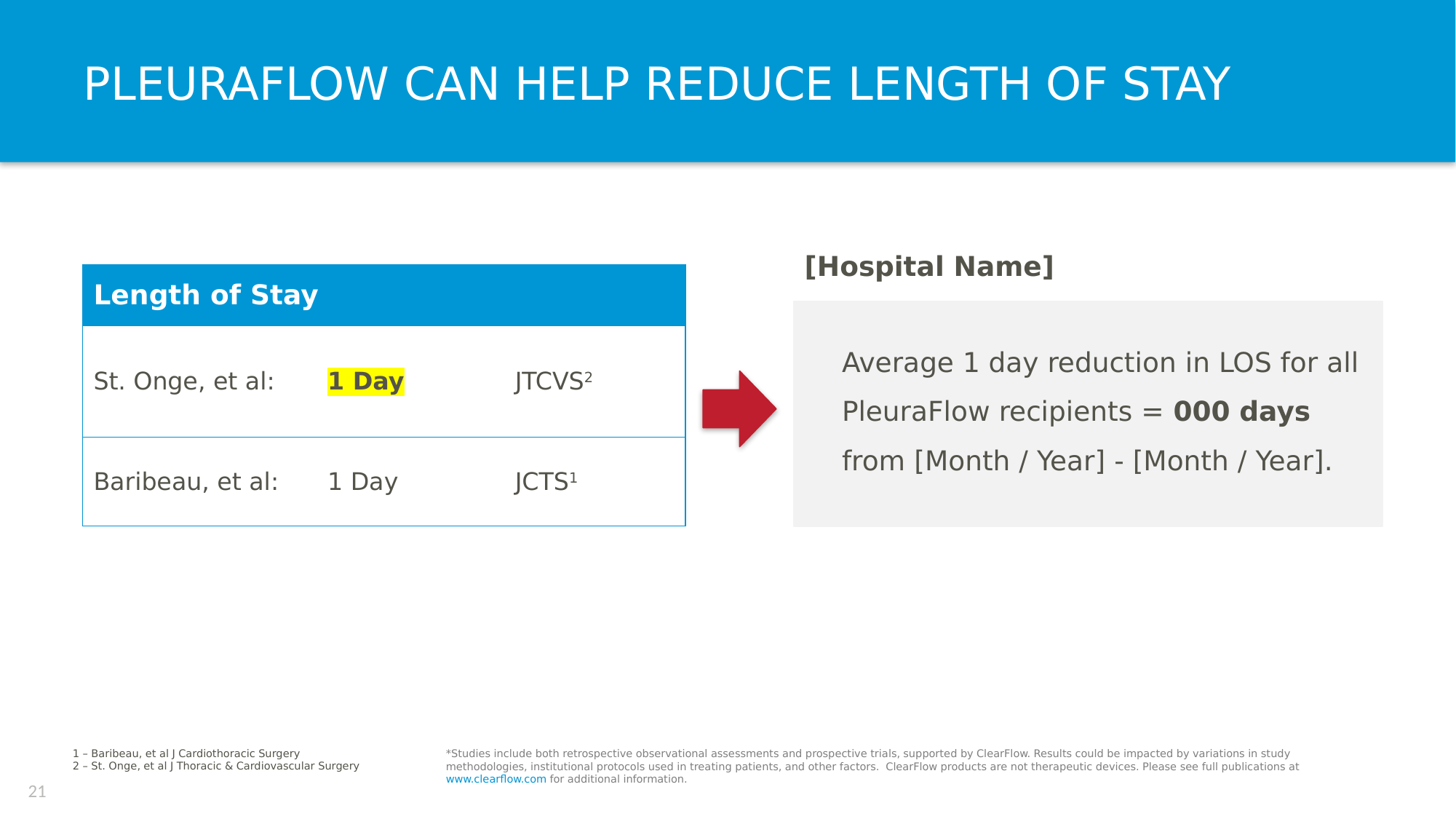

# PLEURAFLOW CAN HELP REDUCE LENGTH OF STAY
[Hospital Name]
| Length of Stay |  |  |
| --- | --- | --- |
| St. Onge, et al: | 1 Day | JTCVS2 |
| Baribeau, et al: | 1 Day | JCTS1 |

Average 1 day reduction in LOS for all PleuraFlow recipients = 000 days  from [Month / Year] - [Month / Year].

1 – Baribeau, et al J Cardiothoracic Surgery
2 – St. Onge, et al J Thoracic & Cardiovascular Surgery
*Studies include both retrospective observational assessments and prospective trials, supported by ClearFlow. Results could be impacted by variations in study methodologies, institutional protocols used in treating patients, and other factors.  ClearFlow products are not therapeutic devices. Please see full publications at www.clearflow.com for additional information.
21